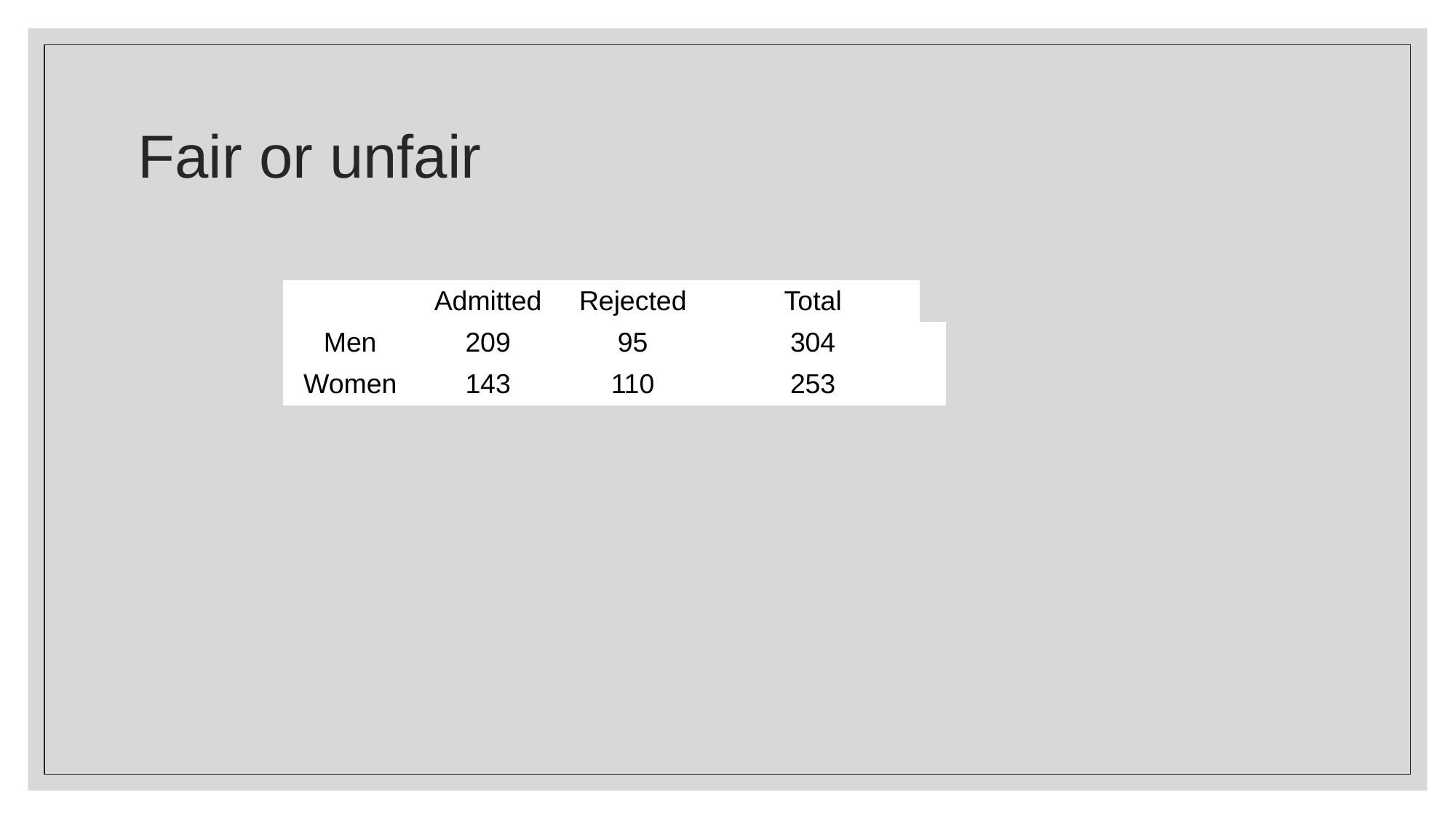

# Fair or unfair
|  | Admitted | Rejected | Total |  |
| --- | --- | --- | --- | --- |
| Men | 209 | 95 | 304 |  |
| Women | 143 | 110 | 253 |  |